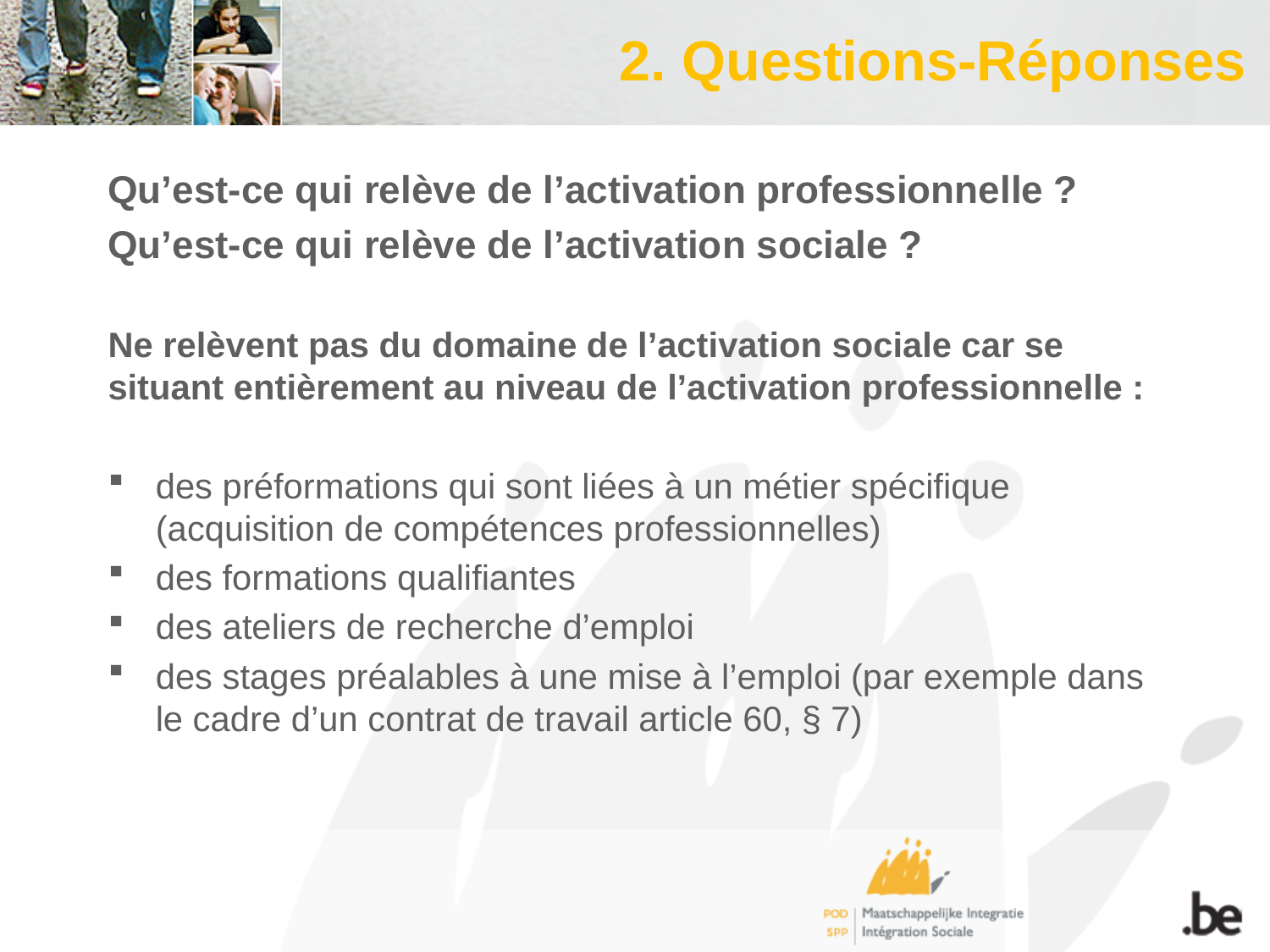

# 2. Questions-Réponses
Qu’est-ce qui relève de l’activation professionnelle ?
Qu’est-ce qui relève de l’activation sociale ?

Ne relèvent pas du domaine de l’activation sociale car se situant entièrement au niveau de l’activation professionnelle :

des préformations qui sont liées à un métier spécifique (acquisition de compétences professionnelles)
des formations qualifiantes
des ateliers de recherche d’emploi
des stages préalables à une mise à l’emploi (par exemple dans le cadre d’un contrat de travail article 60, § 7)